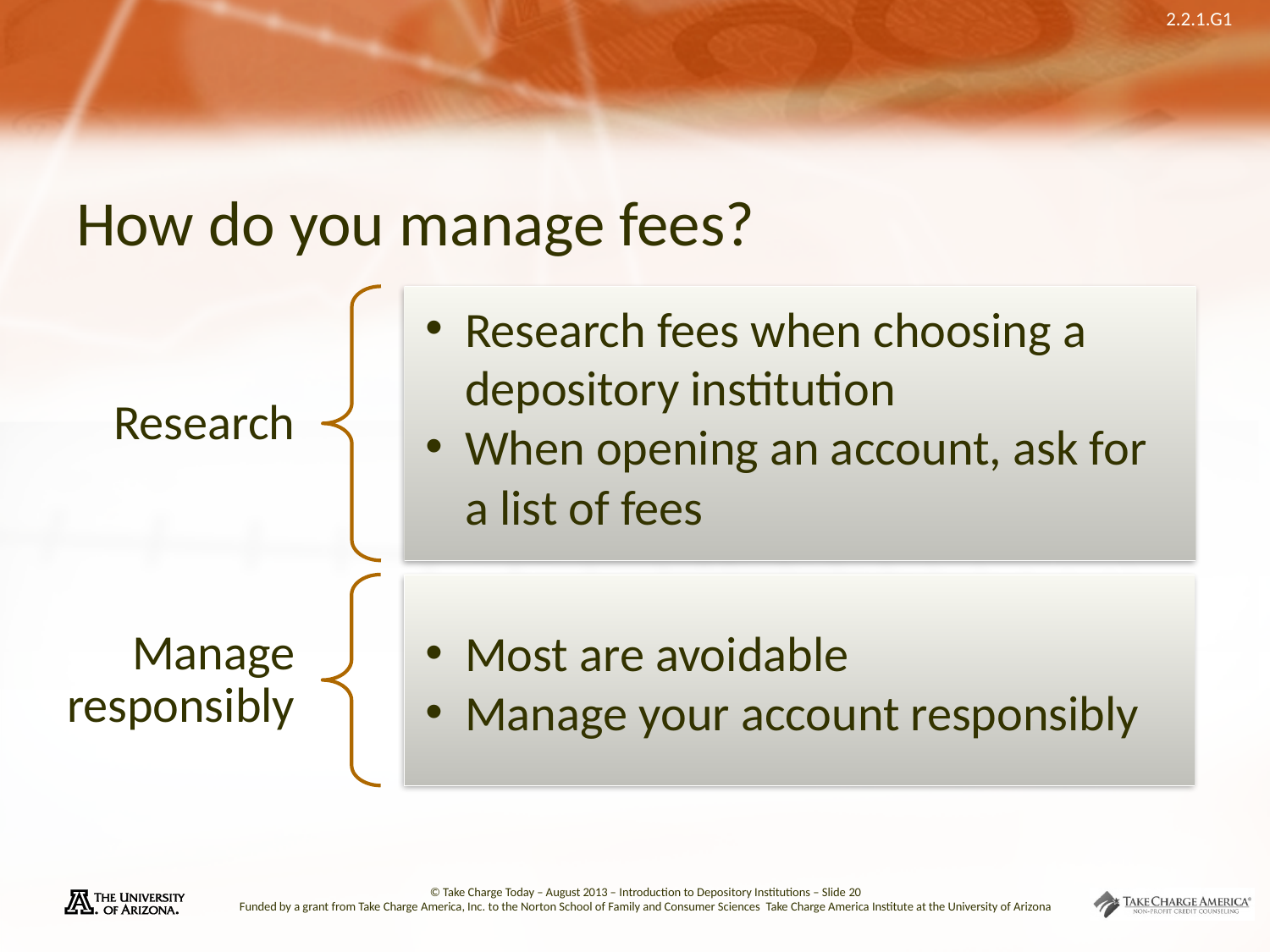

# How do you manage fees?
Research

Manage responsibly

Research fees when choosing a depository institution
When opening an account, ask for a list of fees
Most are avoidable
Manage your account responsibly